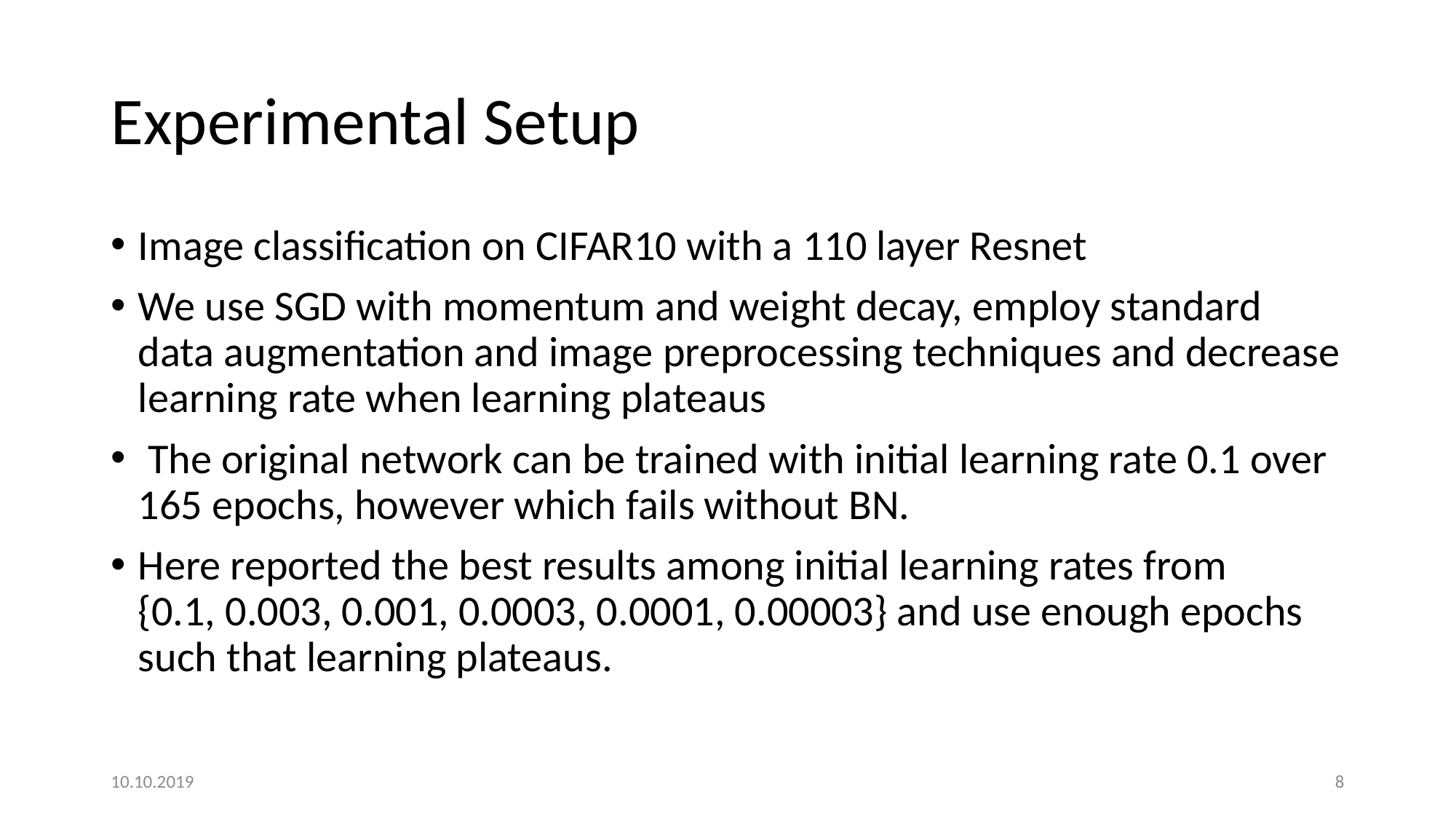

# Experimental Setup
Image classiﬁcation on CIFAR10 with a 110 layer Resnet
We use SGD with momentum and weight decay, employ standard data augmentation and image preprocessing techniques and decrease learning rate when learning plateaus
 The original network can be trained with initial learning rate 0.1 over 165 epochs, however which fails without BN.
Here reported the best results among initial learning rates from     {0.1, 0.003, 0.001, 0.0003, 0.0001, 0.00003} and use enough epochs such that learning plateaus.
10.10.2019

8